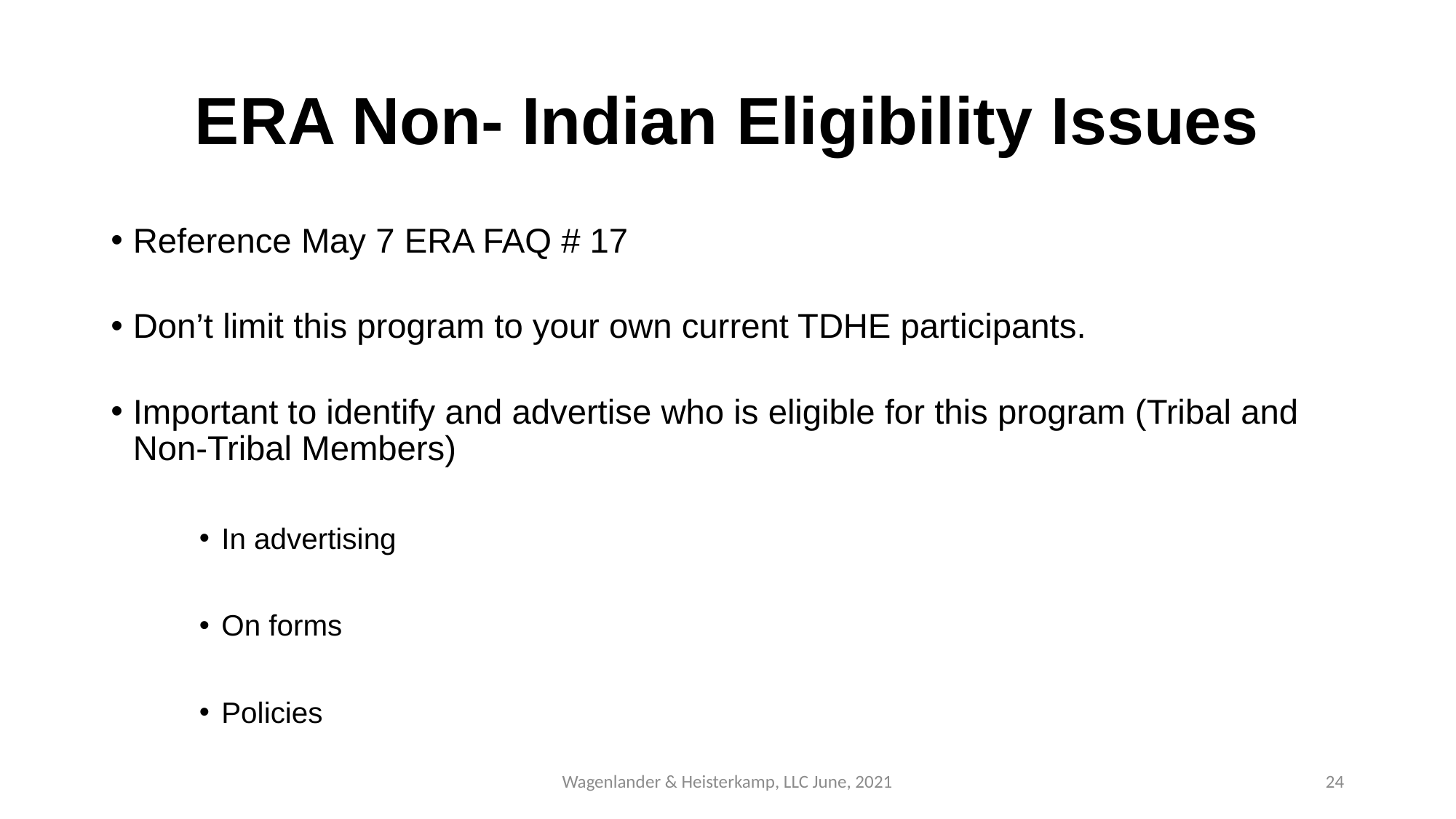

# ERA Non- Indian Eligibility Issues
Reference May 7 ERA FAQ # 17

Don’t limit this program to your own current TDHE participants.

Important to identify and advertise who is eligible for this program (Tribal and Non-Tribal Members)

In advertising

On forms

Policies

Wagenlander & Heisterkamp, LLC June, 2021
24